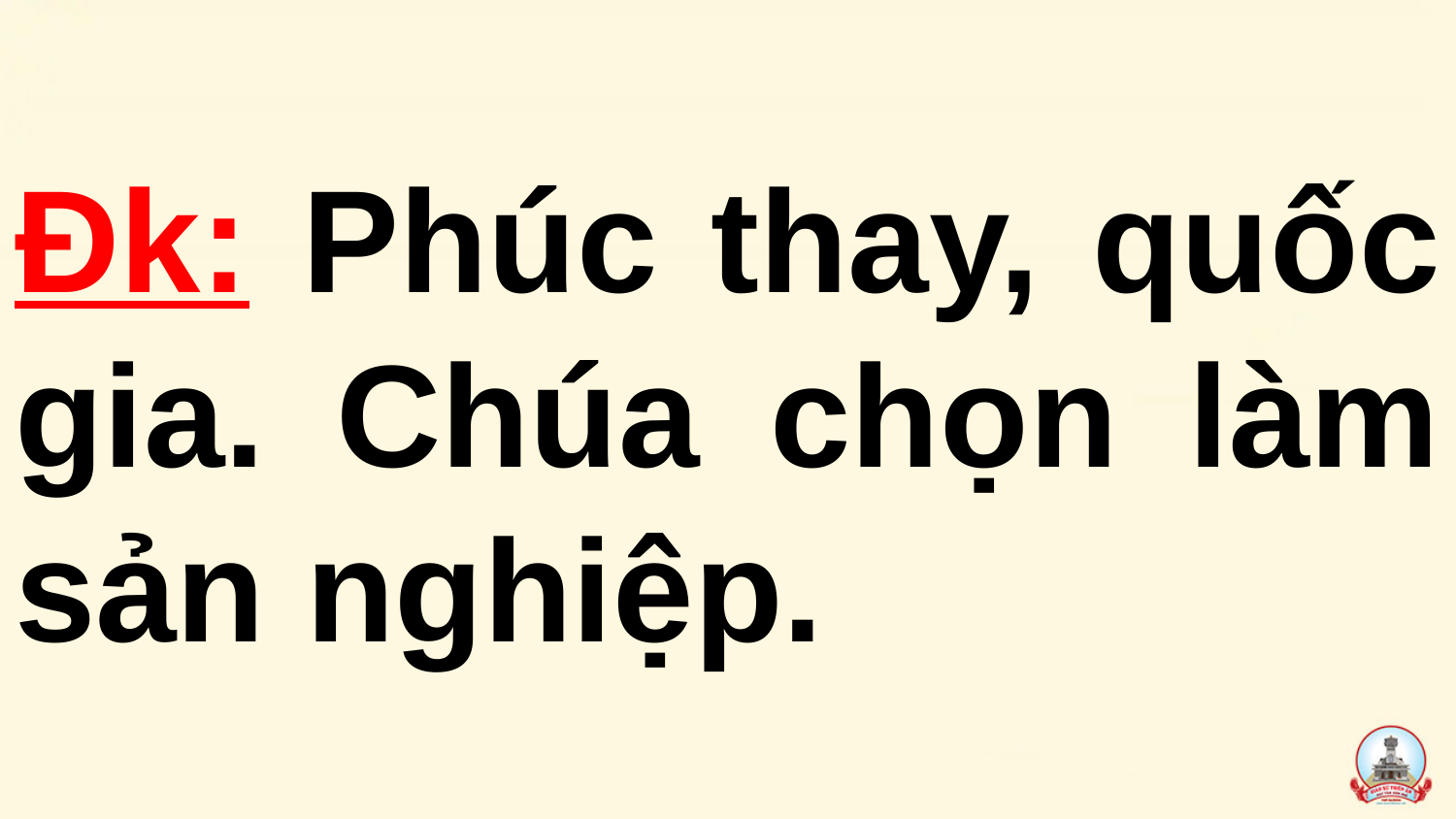

# Đk: Phúc thay, quốc gia. Chúa chọn làm sản nghiệp.